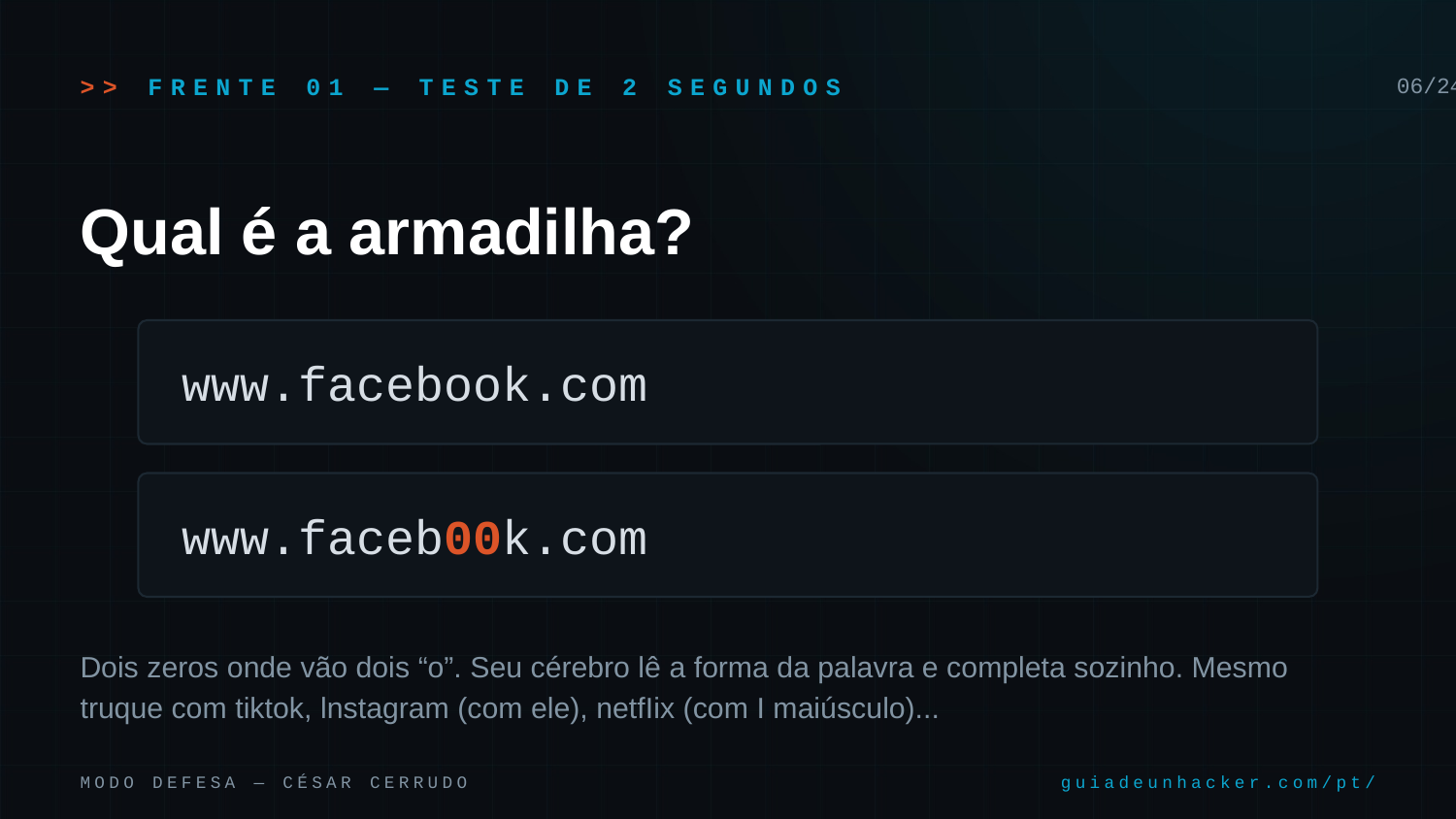

>> FRENTE 01 — TESTE DE 2 SEGUNDOS
06/24
Qual é a armadilha?

www.facebook.com

www.faceb00k.com
Dois zeros onde vão dois “o”. Seu cérebro lê a forma da palavra e completa sozinho. Mesmo truque com tiktok, lnstagram (com ele), netfIix (com I maiúsculo)...
MODO DEFESA — CÉSAR CERRUDO
guiadeunhacker.com/pt/